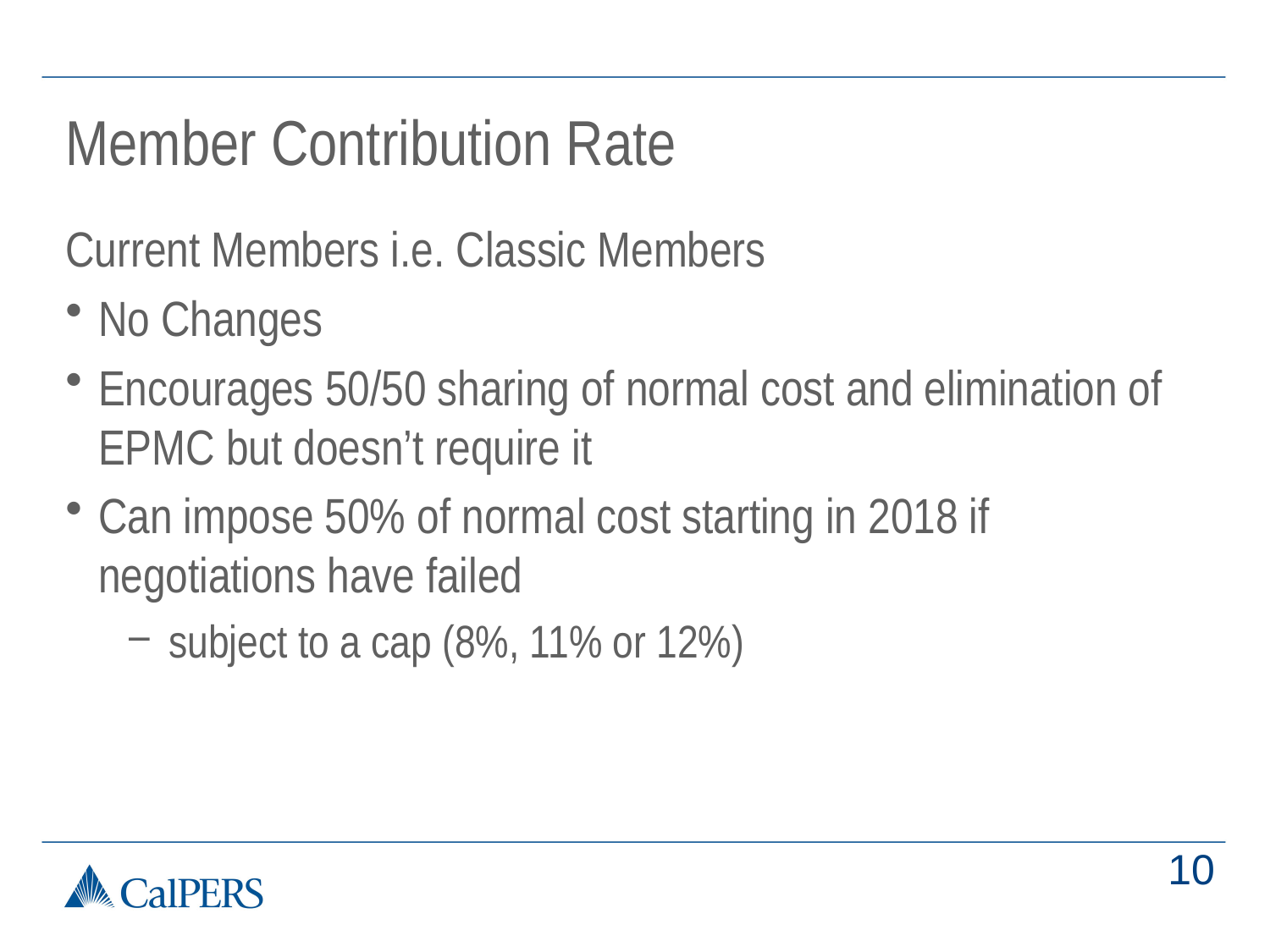

# Member Contribution Rate
Current Members i.e. Classic Members
No Changes
Encourages 50/50 sharing of normal cost and elimination of EPMC but doesn’t require it
Can impose 50% of normal cost starting in 2018 if negotiations have failed
subject to a cap (8%, 11% or 12%)

10